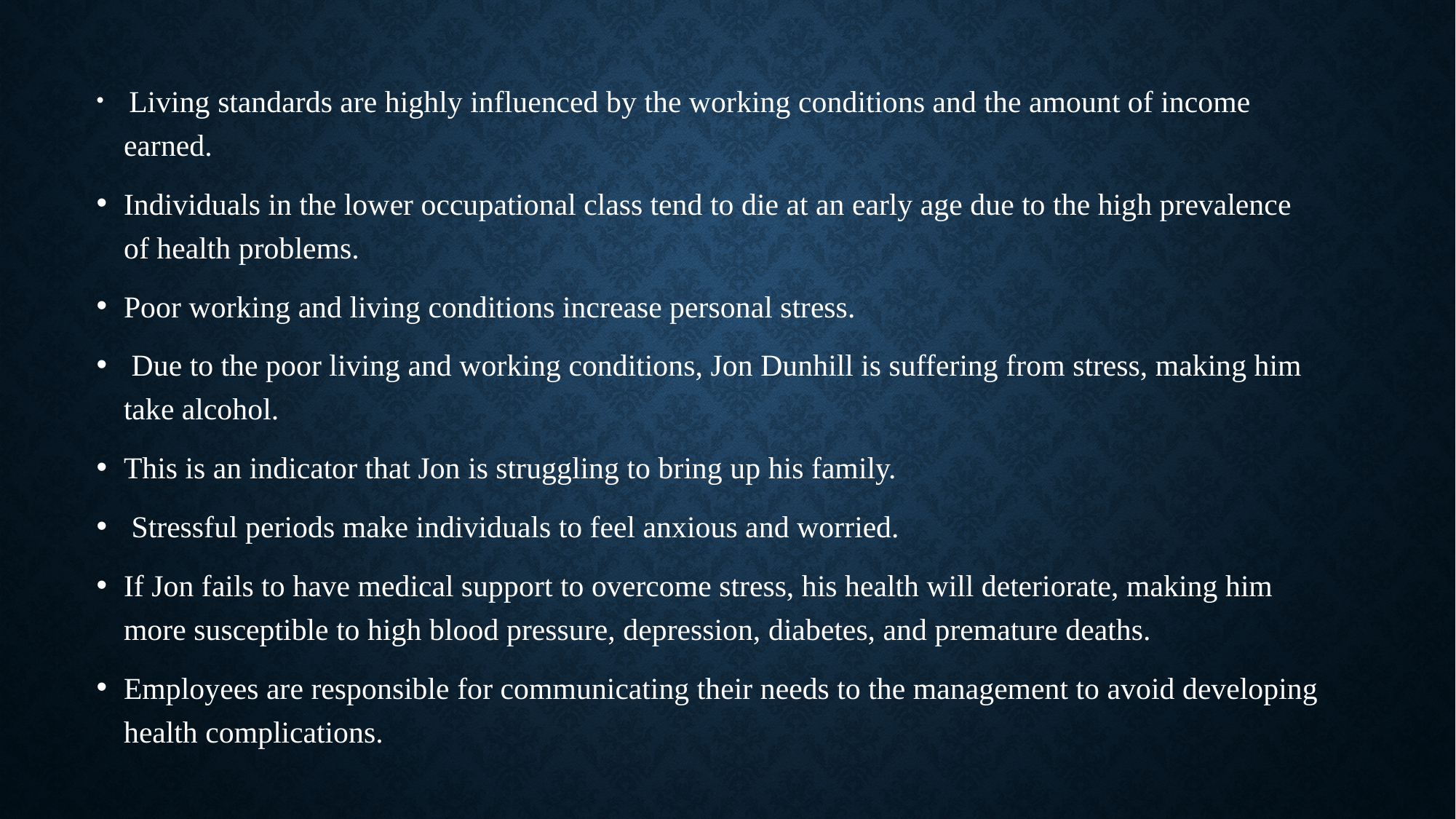

Living standards are highly influenced by the working conditions and the amount of income earned.
Individuals in the lower occupational class tend to die at an early age due to the high prevalence of health problems.
Poor working and living conditions increase personal stress.
 Due to the poor living and working conditions, Jon Dunhill is suffering from stress, making him take alcohol.
This is an indicator that Jon is struggling to bring up his family.
 Stressful periods make individuals to feel anxious and worried.
If Jon fails to have medical support to overcome stress, his health will deteriorate, making him more susceptible to high blood pressure, depression, diabetes, and premature deaths.
Employees are responsible for communicating their needs to the management to avoid developing health complications.